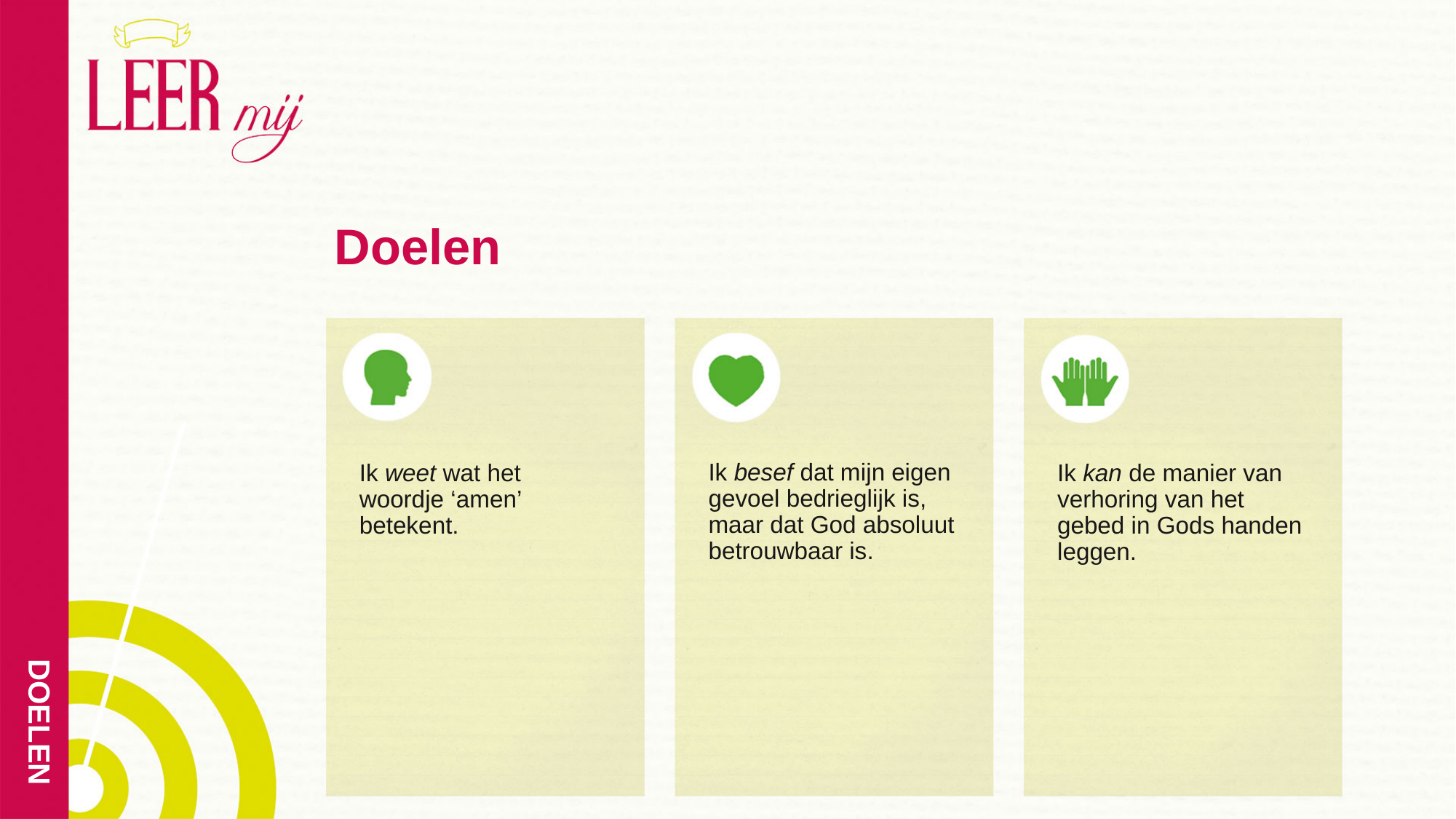

# Doelen

Ik besef dat mijn eigen gevoel bedrieglijk is, maar dat God absoluut betrouwbaar is.
Ik weet wat het woordje ‘amen’ betekent.
Ik kan de manier van verhoring van het gebed in Gods handen leggen.